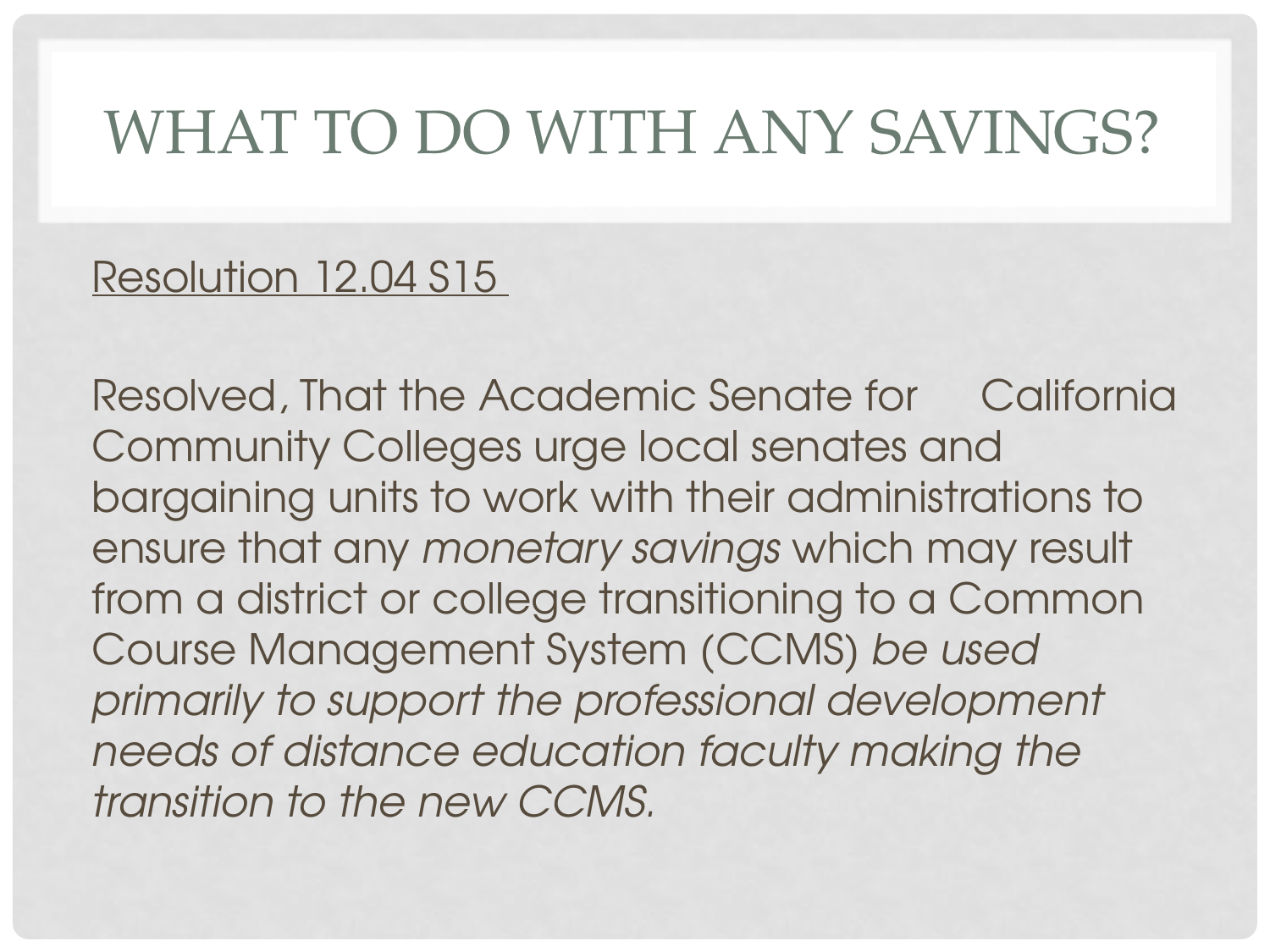

# What to do with any savings?
Resolution 12.04 S15

Resolved, That the Academic Senate for 	California Community Colleges urge local senates and bargaining units to work with their administrations to ensure that any monetary savings which may result from a district or college transitioning to a Common Course Management System (CCMS) be used primarily to support the professional development needs of distance education faculty making the transition to the new CCMS.